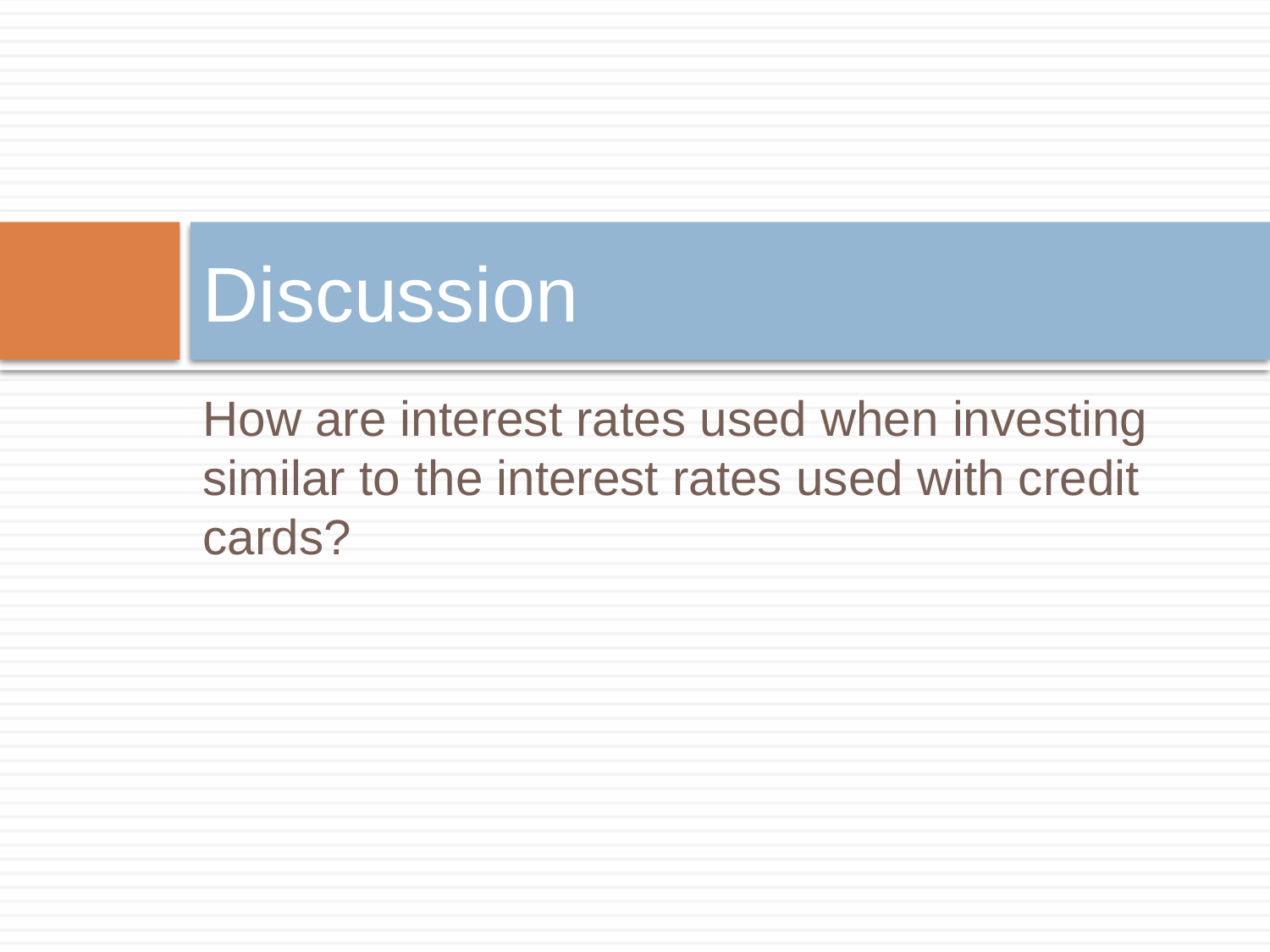

# Discussion
How are interest rates used when investing similar to the interest rates used with credit cards?